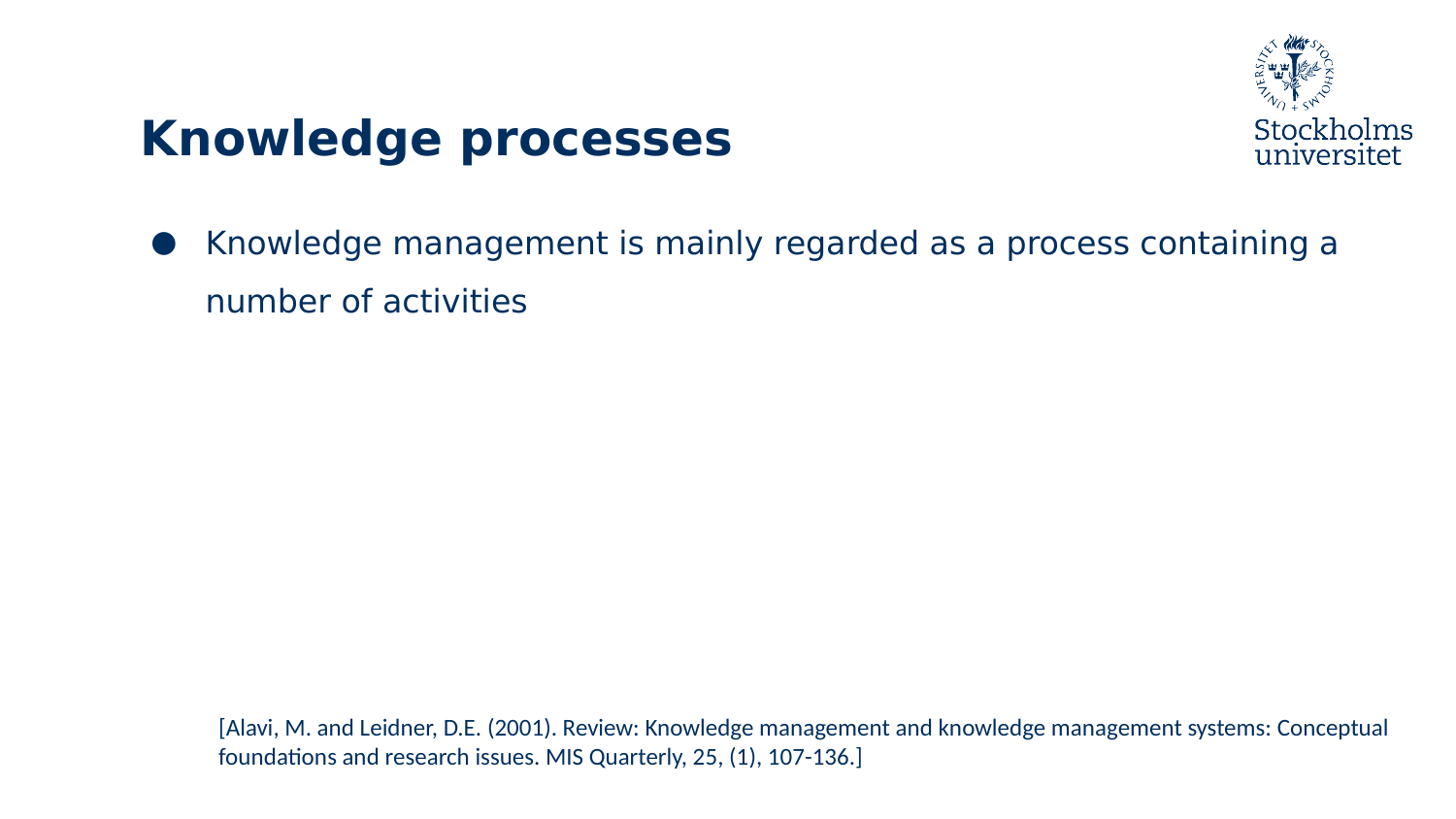

# Knowledge processes
Knowledge management is mainly regarded as a process containing a number of activities

[Alavi, M. and Leidner, D.E. (2001). Review: Knowledge management and knowledge management systems: Conceptual foundations and research issues. MIS Quarterly, 25, (1), 107-136.]